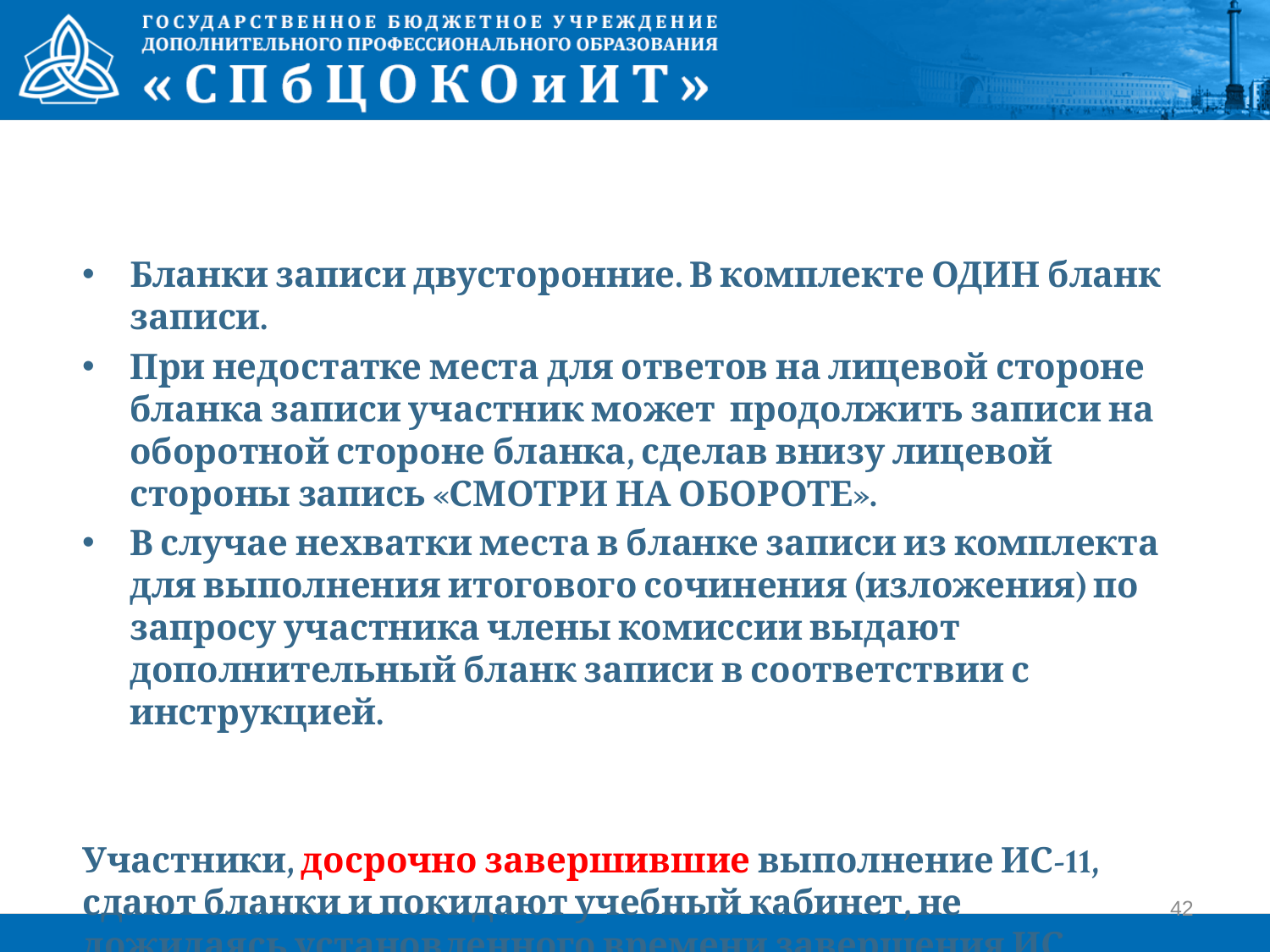

Бланки записи двусторонние. В комплекте ОДИН бланк записи.
При недостатке места для ответов на лицевой стороне бланка записи участник может  продолжить записи на оборотной стороне бланка, сделав внизу лицевой стороны запись «СМОТРИ НА ОБОРОТЕ».
В случае нехватки места в бланке записи из комплекта для выполнения итогового сочинения (изложения) по запросу участника члены комиссии выдают дополнительный бланк записи в соответствии с инструкцией.

Участники, досрочно завершившие выполнение ИС-11, сдают бланки и покидают учебный кабинет, не дожидаясь установленного времени завершения ИС

42